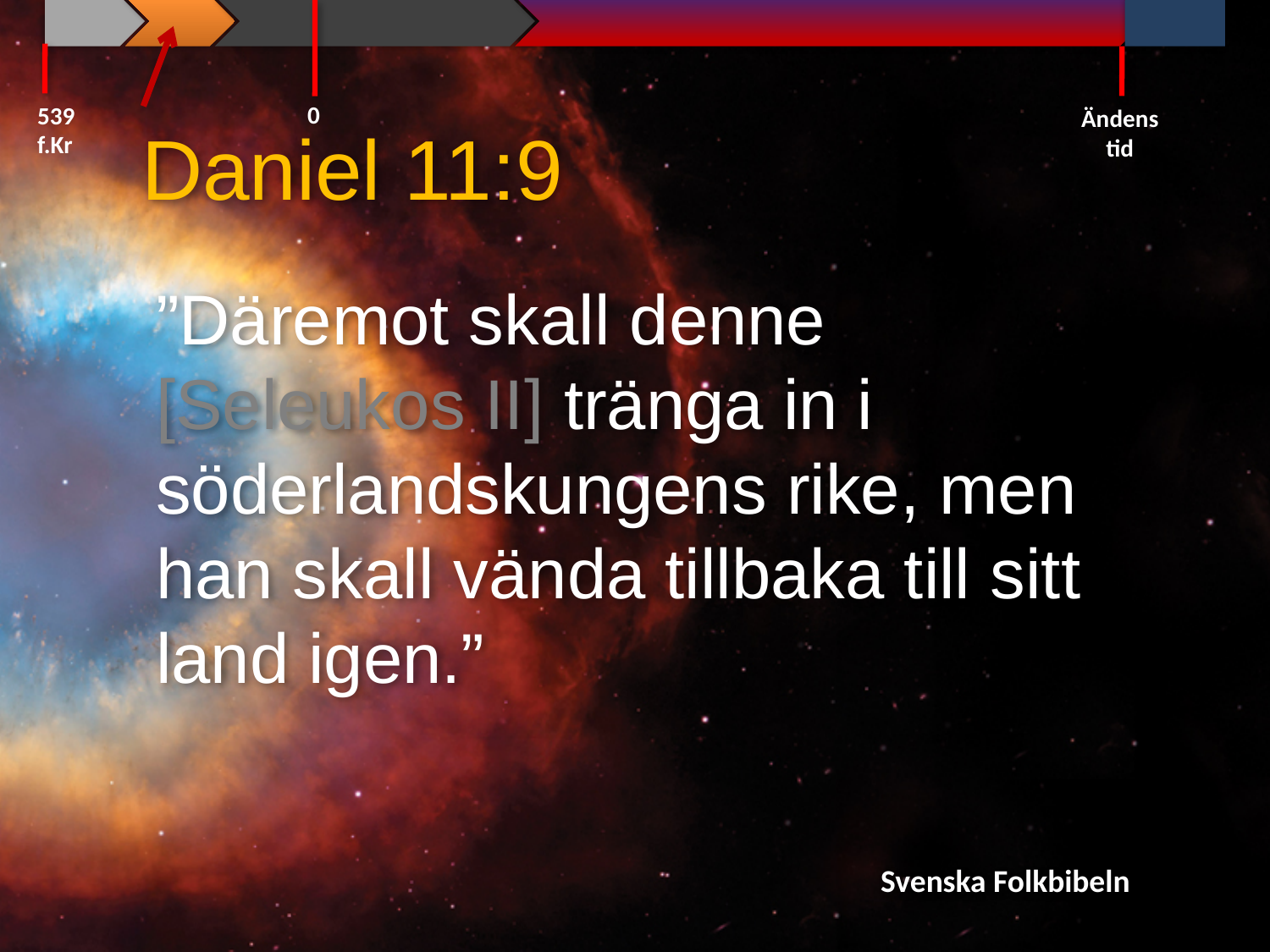

0
539 f.Kr
Ändens tid
Daniel 11:9
”Däremot skall denne [Seleukos II] tränga in i söderlandskungens rike, men han skall vända tillbaka till sitt land igen.”
Svenska Folkbibeln